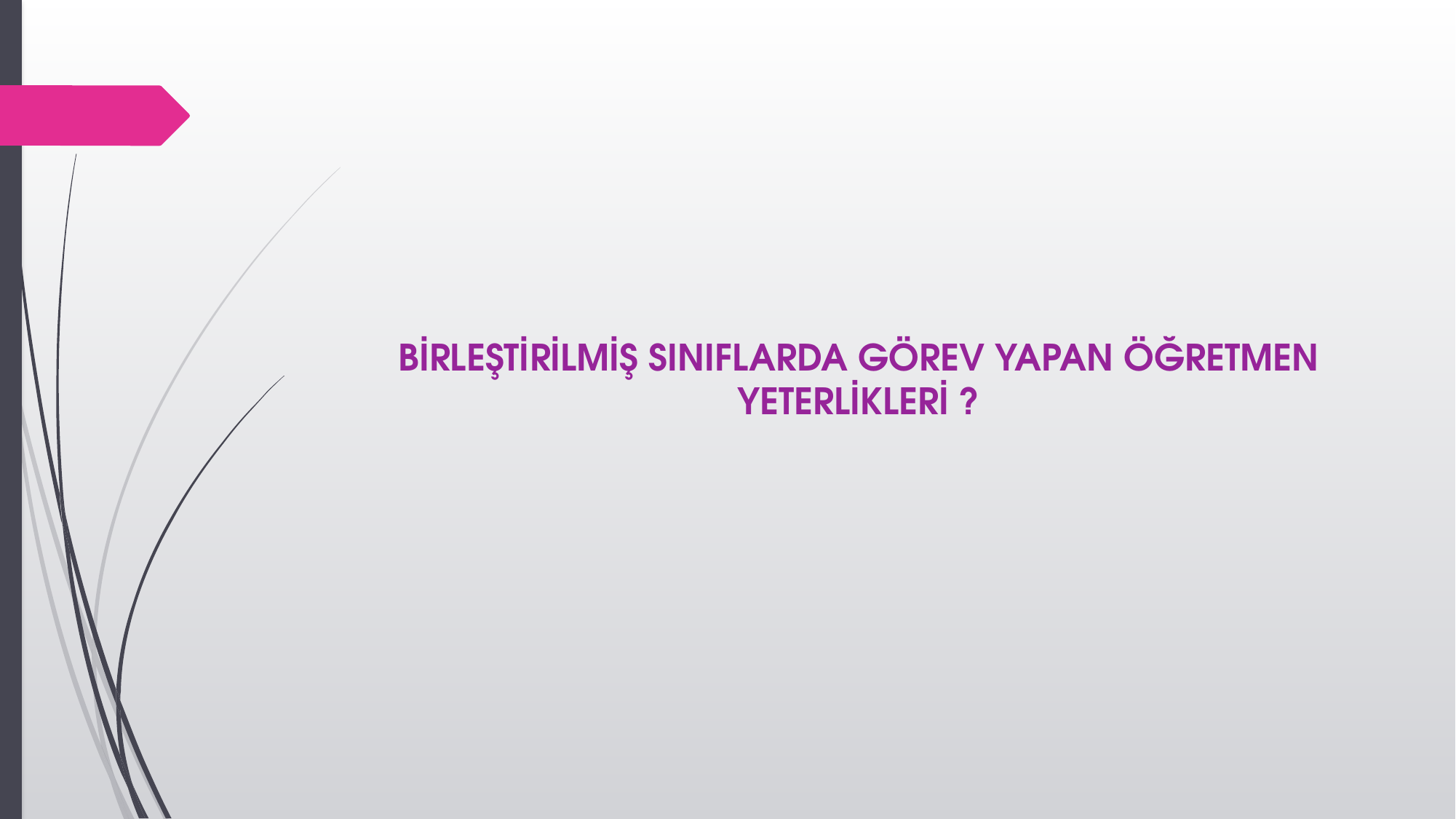

# BİRLEŞTİRİLMİŞ SINIFLARDA GÖREV YAPAN ÖĞRETMEN YETERLİKLERİ ?